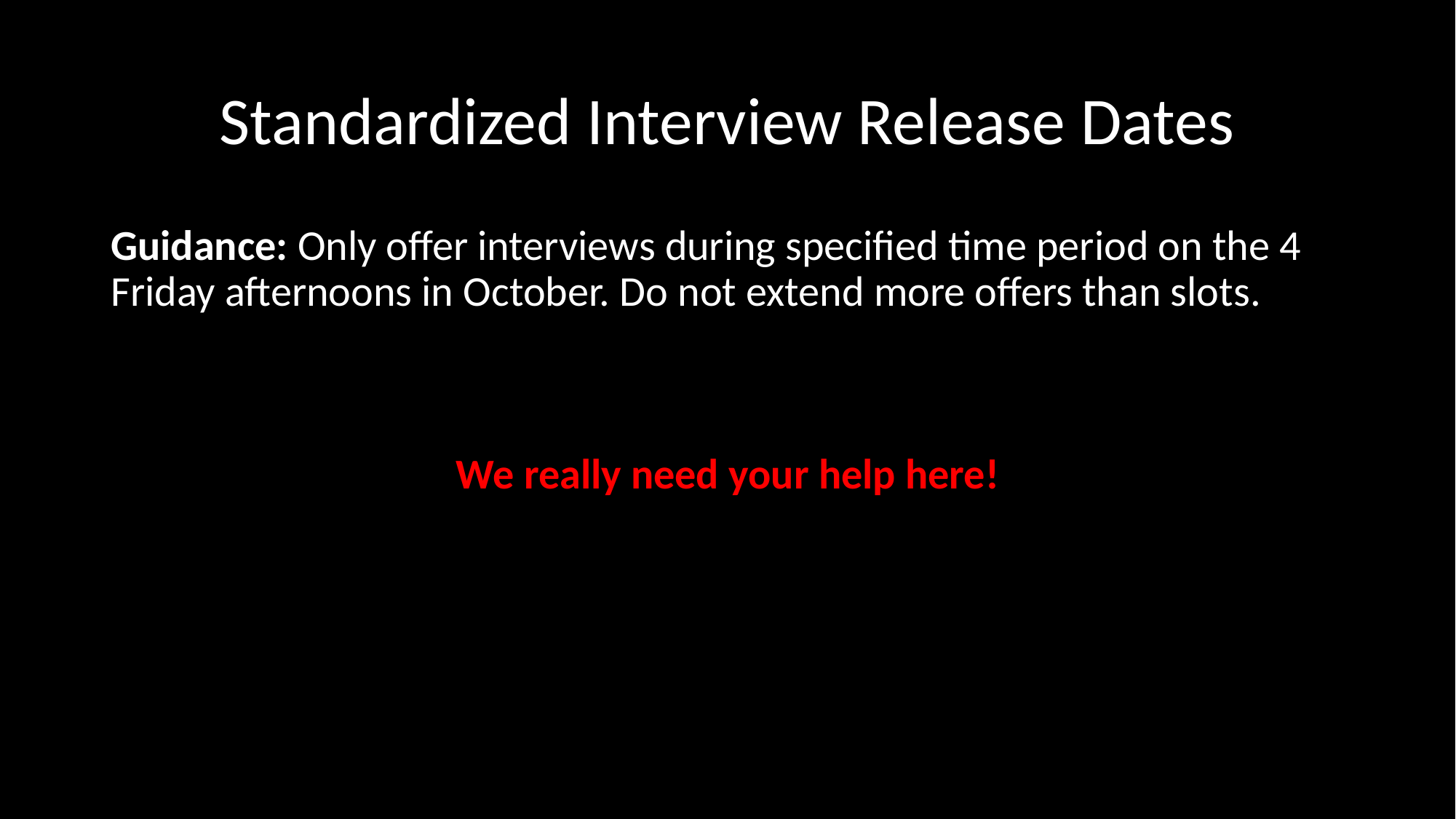

# Standardized Interview Release Dates
Guidance: Only offer interviews during specified time period on the 4 Friday afternoons in October. Do not extend more offers than slots.

We really need your help here!